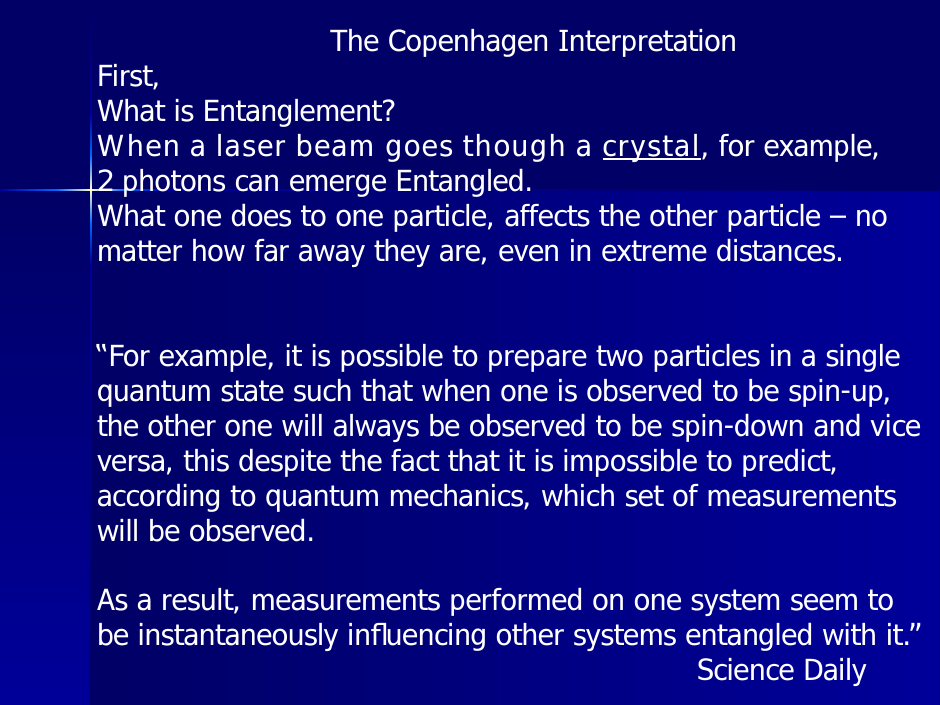

The Copenhagen Interpretation
First,
What is Entanglement?
When a laser beam goes though a crystal, for example,
2 photons can emerge Entangled.
What one does to one particle, affects the other particle – no matter how far away they are, even in extreme distances.

“For example, it is possible to prepare two particles in a single quantum state such that when one is observed to be spin-up, the other one will always be observed to be spin-down and vice versa, this despite the fact that it is impossible to predict, according to quantum mechanics, which set of measurements will be observed.

As a result, measurements performed on one system seem to be instantaneously influencing other systems entangled with it.”				Science Daily